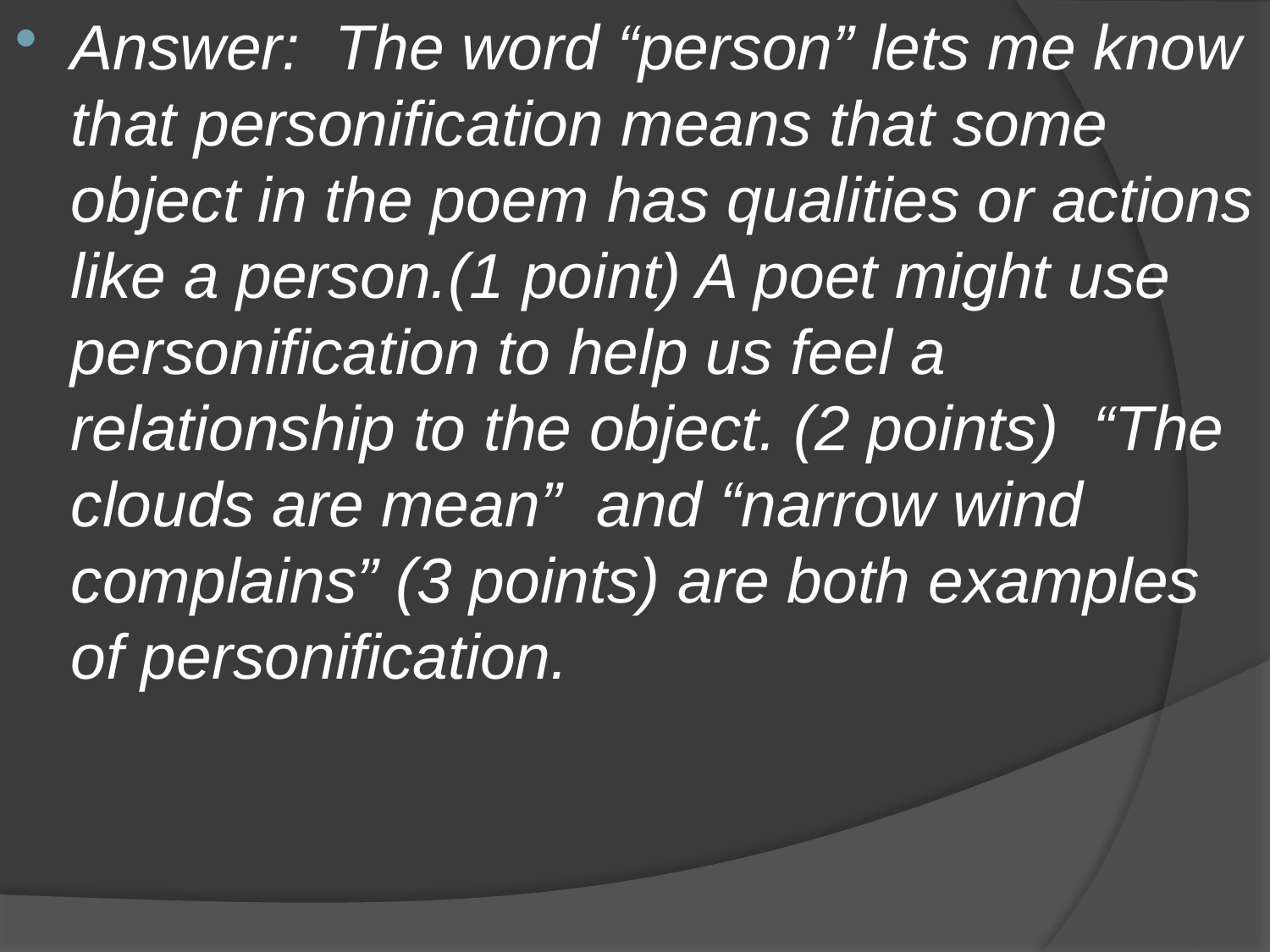

Answer:  The word “person” lets me know that personification means that some object in the poem has qualities or actions like a person.(1 point) A poet might use personification to help us feel a relationship to the object. (2 points)  “The clouds are mean”  and “narrow wind complains” (3 points) are both examples of personification.